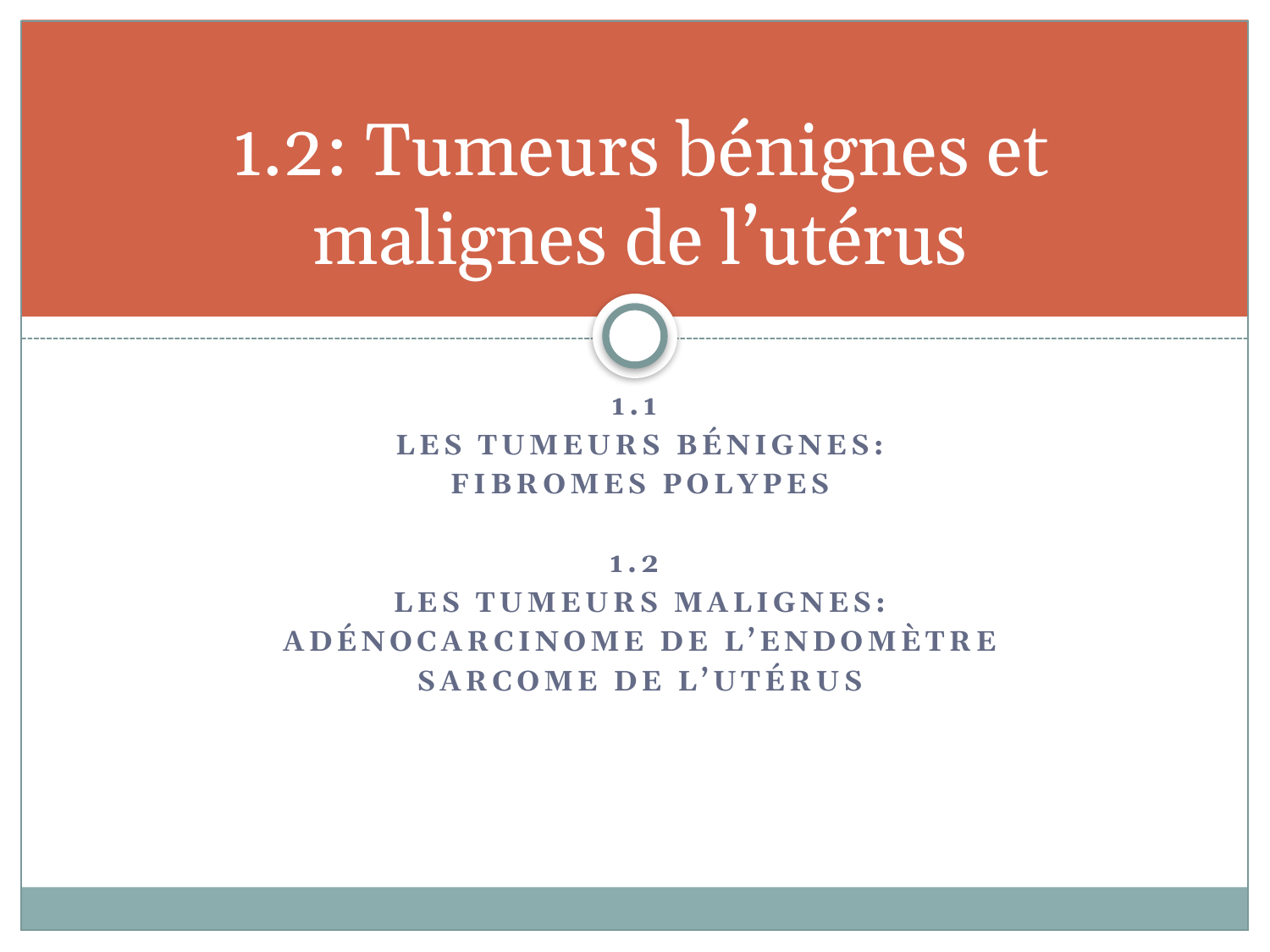

# 1.2: Tumeurs bénignes et malignes de l’utérus
1.1
les tumeurs bénignes:
Fibromes Polypes

1.2
Les tumeurs malignes:
Adénocarcinome de l’endomètre
Sarcome de l’utérus